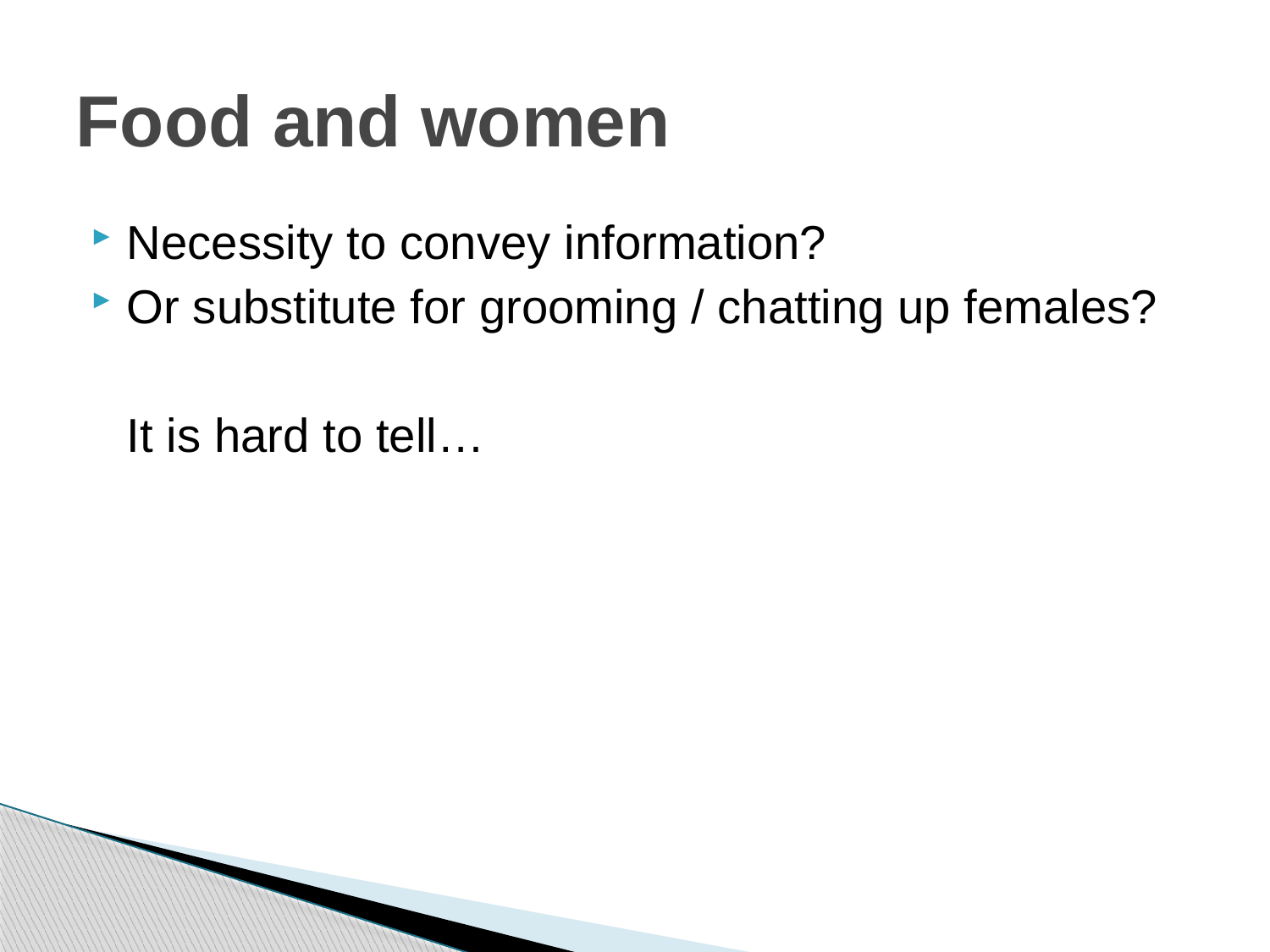

# Food and women
Necessity to convey information?
Or substitute for grooming / chatting up females?

	It is hard to tell…